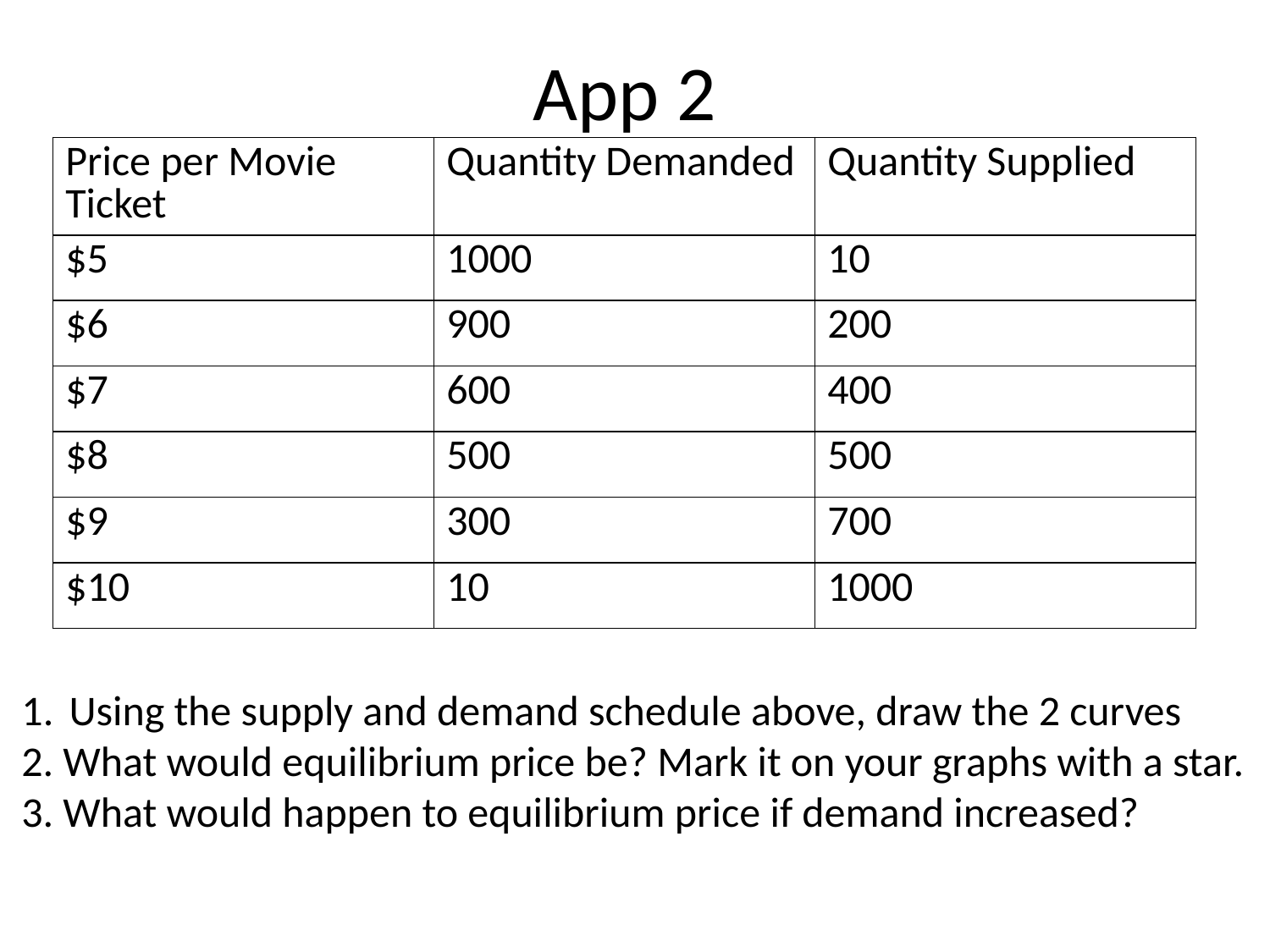

# App 2
| Price per Movie Ticket | Quantity Demanded | Quantity Supplied |
| --- | --- | --- |
| $5 | 1000 | 10 |
| $6 | 900 | 200 |
| $7 | 600 | 400 |
| $8 | 500 | 500 |
| $9 | 300 | 700 |
| $10 | 10 | 1000 |
Using the supply and demand schedule above, draw the 2 curves
2. What would equilibrium price be? Mark it on your graphs with a star.
3. What would happen to equilibrium price if demand increased?